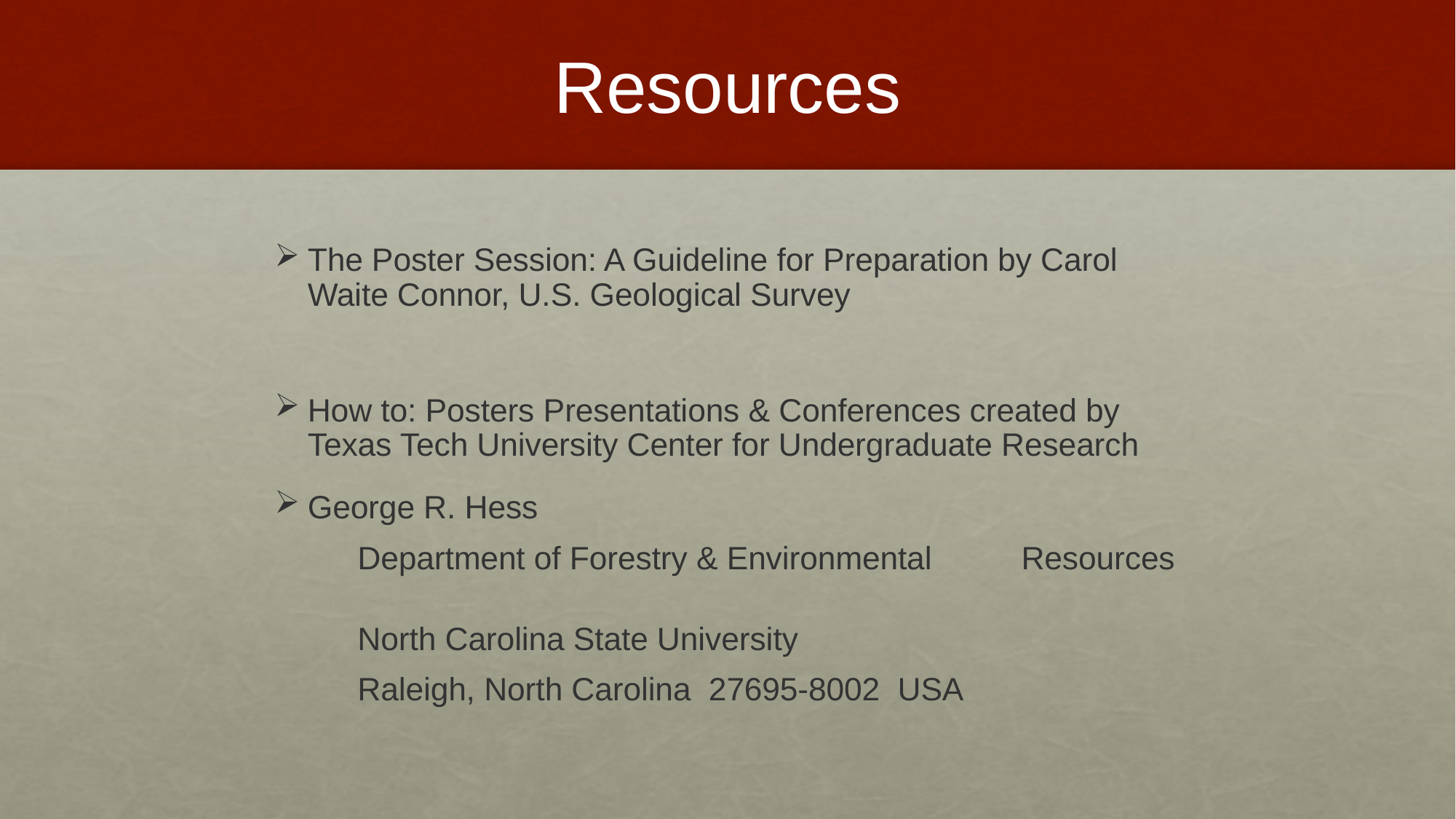

# Resources
The Poster Session: A Guideline for Preparation by Carol Waite Connor, U.S. Geological Survey

How to: Posters Presentations & Conferences created by Texas Tech University Center for Undergraduate Research
George R. Hess
	Department of Forestry & Environmental 	Resources

	North Carolina State University
	Raleigh, North Carolina  27695-8002  USA